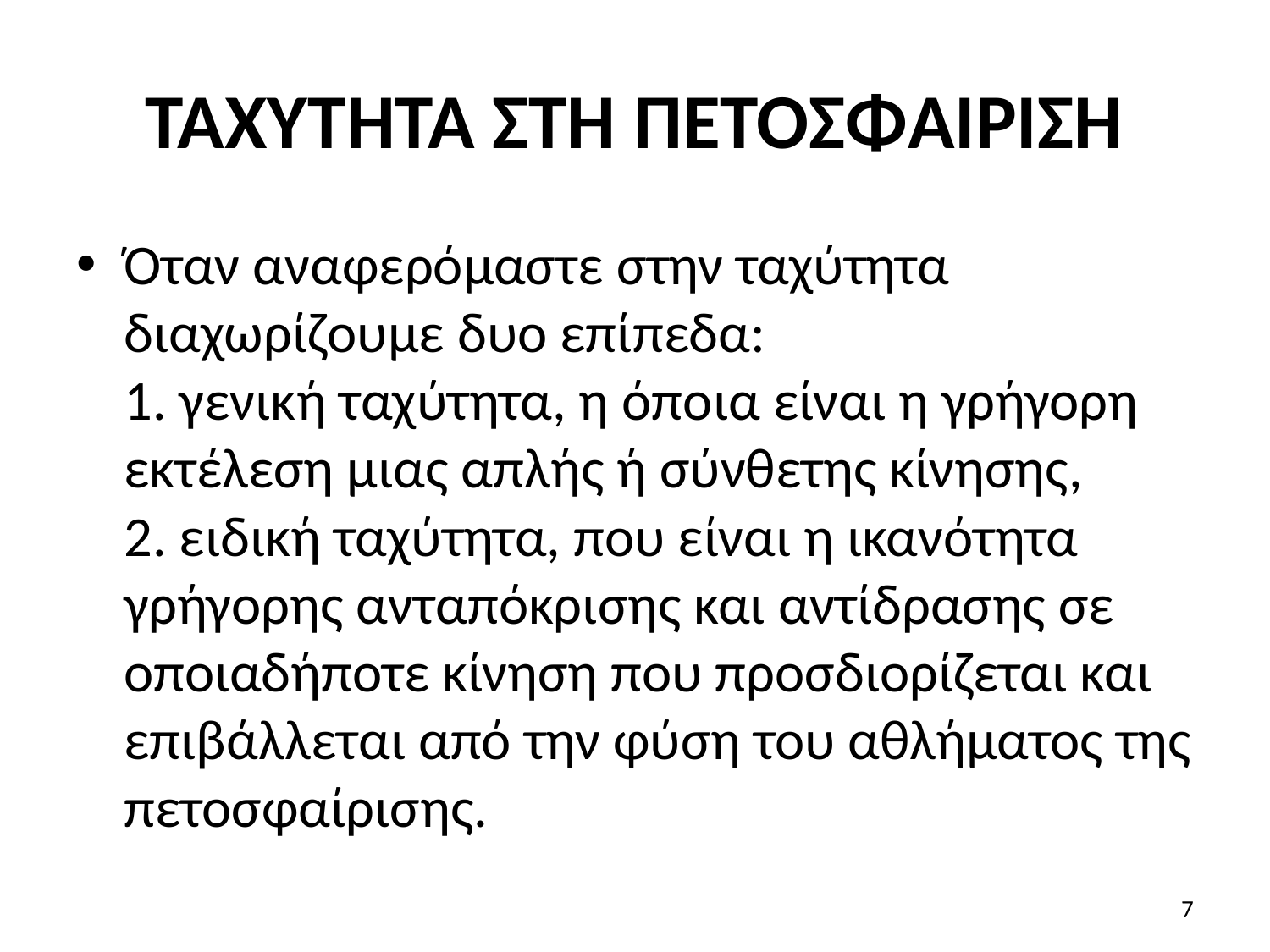

# ΤΑΧΥΤΗΤΑ ΣΤΗ ΠΕΤΟΣΦΑΙΡΙΣΗ
Όταν αναφερόμαστε στην ταχύτητα διαχωρίζουμε δυο επίπεδα:
1. γενική ταχύτητα, η όποια είναι η γρήγορη εκτέλεση μιας απλής ή σύνθετης κίνησης,
2. ειδική ταχύτητα, που είναι η ικανότητα γρήγορης ανταπόκρισης και αντίδρασης σε οποιαδήποτε κίνηση που προσδιορίζεται και επιβάλλεται από την φύση του αθλήματος της
πετοσφαίρισης.
7